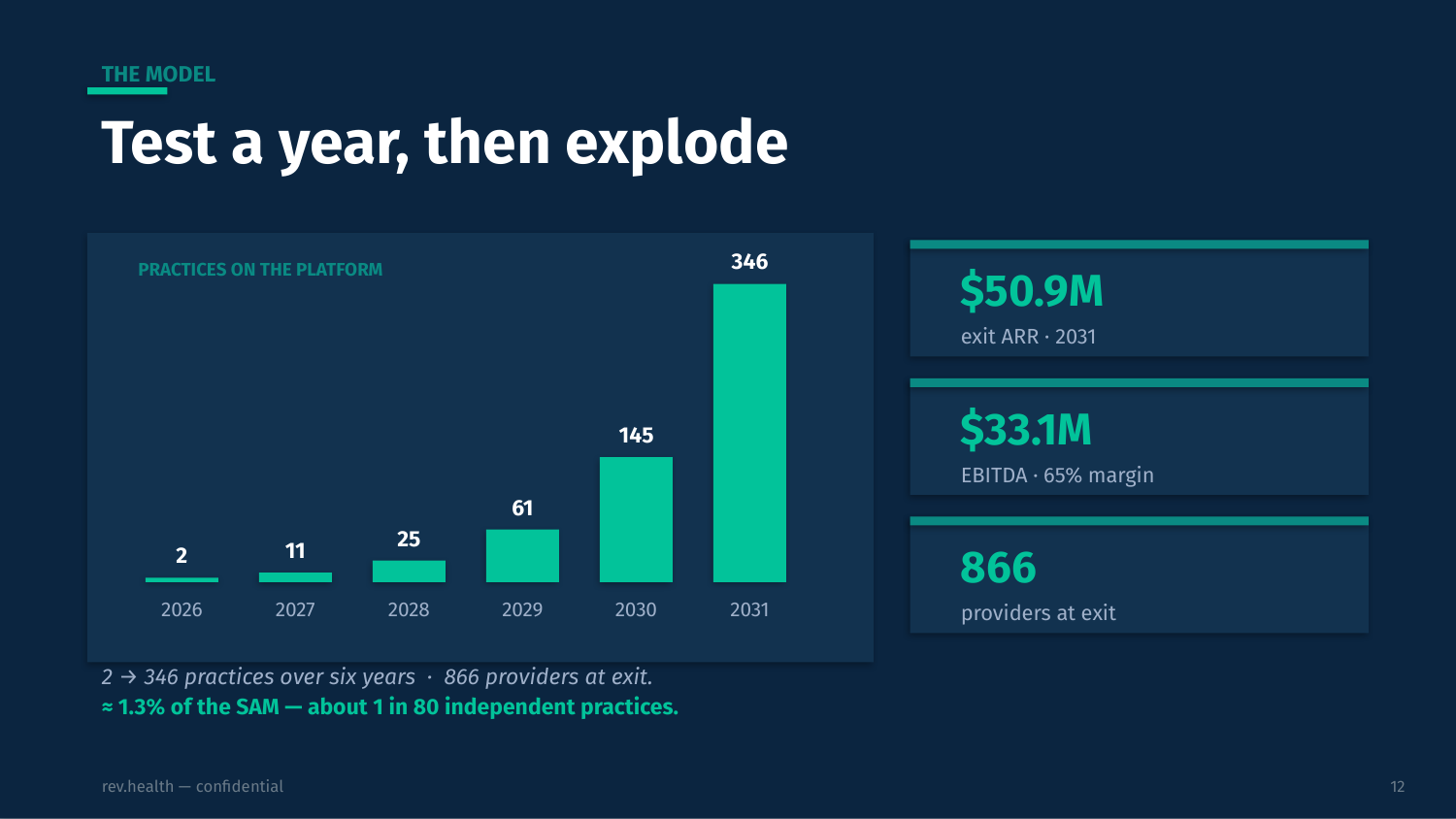

THE MODEL

Test a year, then explode

346

PRACTICES ON THE PLATFORM
$50.9M

exit ARR · 2031

$33.1M
145
EBITDA · 65% margin

61

25
11

866
2

2026
2027
2028
2029
2030
2031
providers at exit
2 → 346 practices over six years  ·  866 providers at exit.
≈ 1.3% of the SAM — about 1 in 80 independent practices.
rev.health — confidential
12